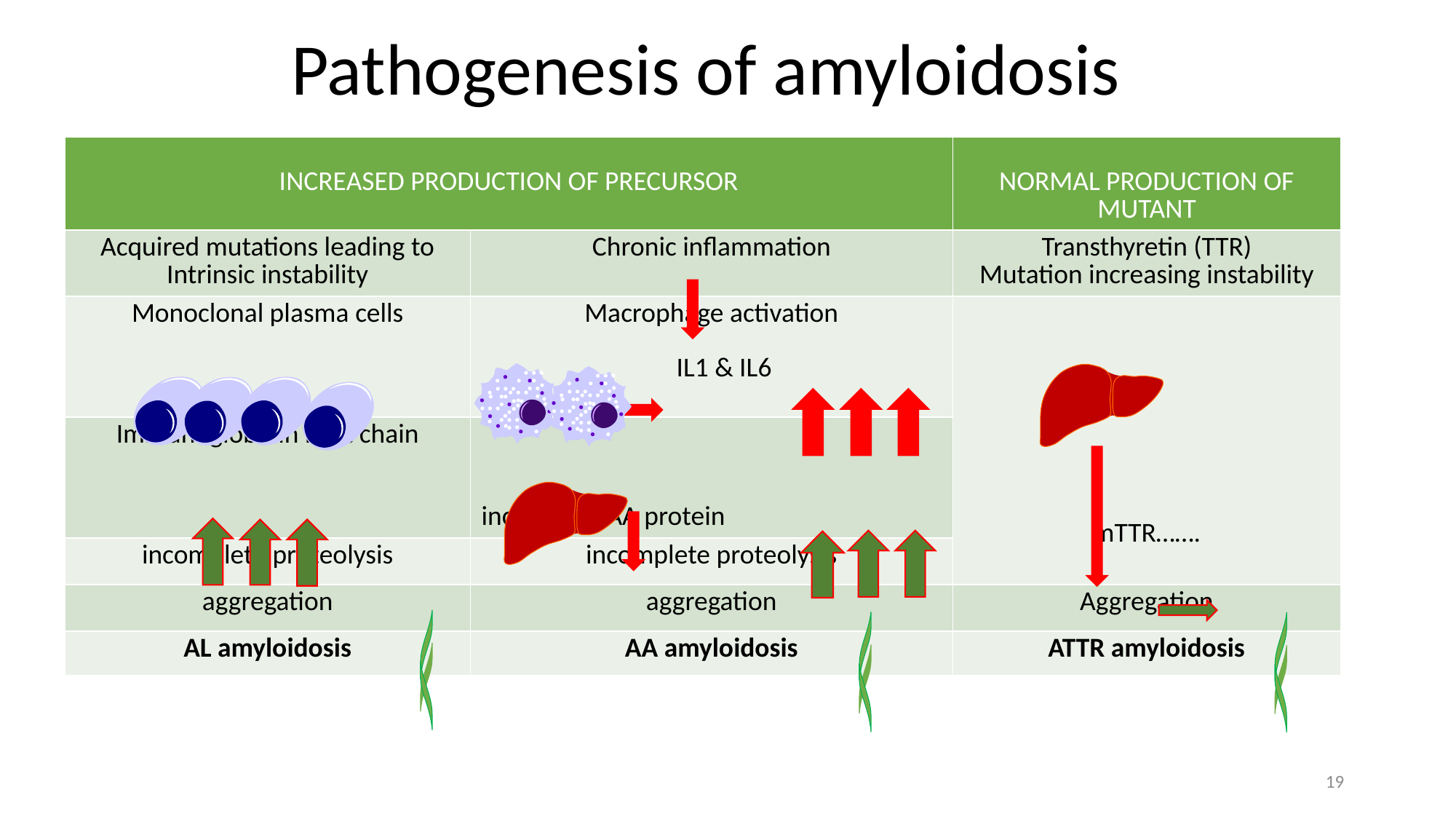

Pathogenesis of amyloidosis
| INCREASED PRODUCTION OF PRECURSOR |  | NORMAL PRODUCTION OF MUTANT |
| --- | --- | --- |
| Acquired mutations leading to Intrinsic instability | Chronic inflammation | Transthyretin (TTR) Mutation increasing instability |
| Monoclonal plasma cells | Macrophage activation IL1 & IL6 | mTTR……. |
| Immunoglobulin light chain | increased SAA protein |  |
| incomplete proteolysis | incomplete proteolysis |  |
| aggregation | aggregation | Aggregation |
| AL amyloidosis | AA amyloidosis | ATTR amyloidosis |

19